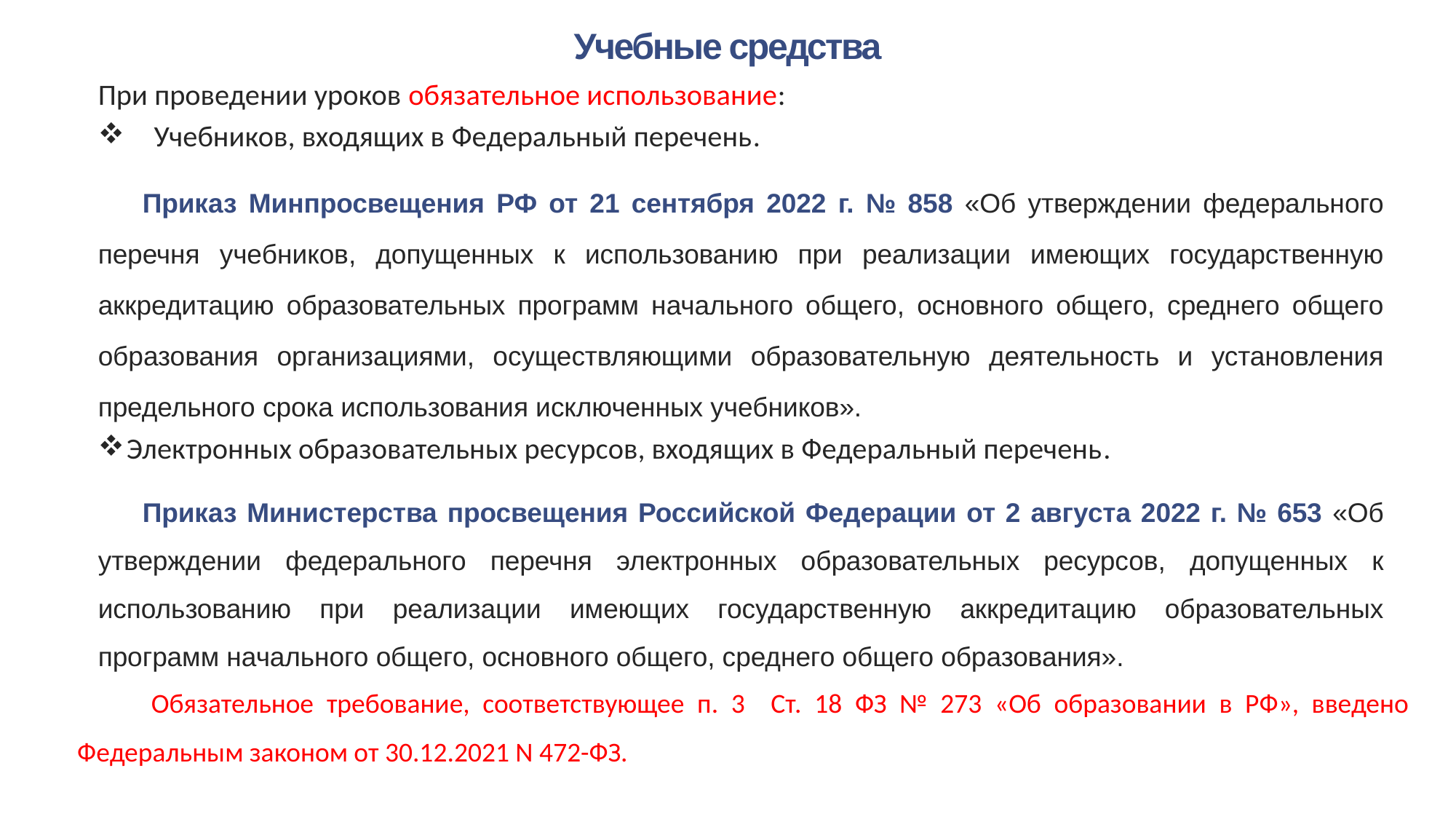

# Учебные средства
При проведении уроков обязательное использование:
Учебников, входящих в Федеральный перечень.
Приказ Минпросвещения РФ от 21 сентября 2022 г. № 858 «Об утверждении федерального перечня учебников, допущенных к использованию при реализации имеющих государственную аккредитацию образовательных программ начального общего, основного общего, среднего общего образования организациями, осуществляющими образовательную деятельность и установления предельного срока использования исключенных учебников».
 Электронных образовательных ресурсов, входящих в Федеральный перечень.
Приказ Министерства просвещения Российской Федерации от 2 августа 2022 г. № 653 «Об утверждении федерального перечня электронных образовательных ресурсов, допущенных к использованию при реализации имеющих государственную аккредитацию образовательных программ начального общего, основного общего, среднего общего образования».
Обязательное требование, соответствующее п. 3  Ст. 18 ФЗ № 273 «Об образовании в РФ», введено Федеральным законом от 30.12.2021 N 472-ФЗ.